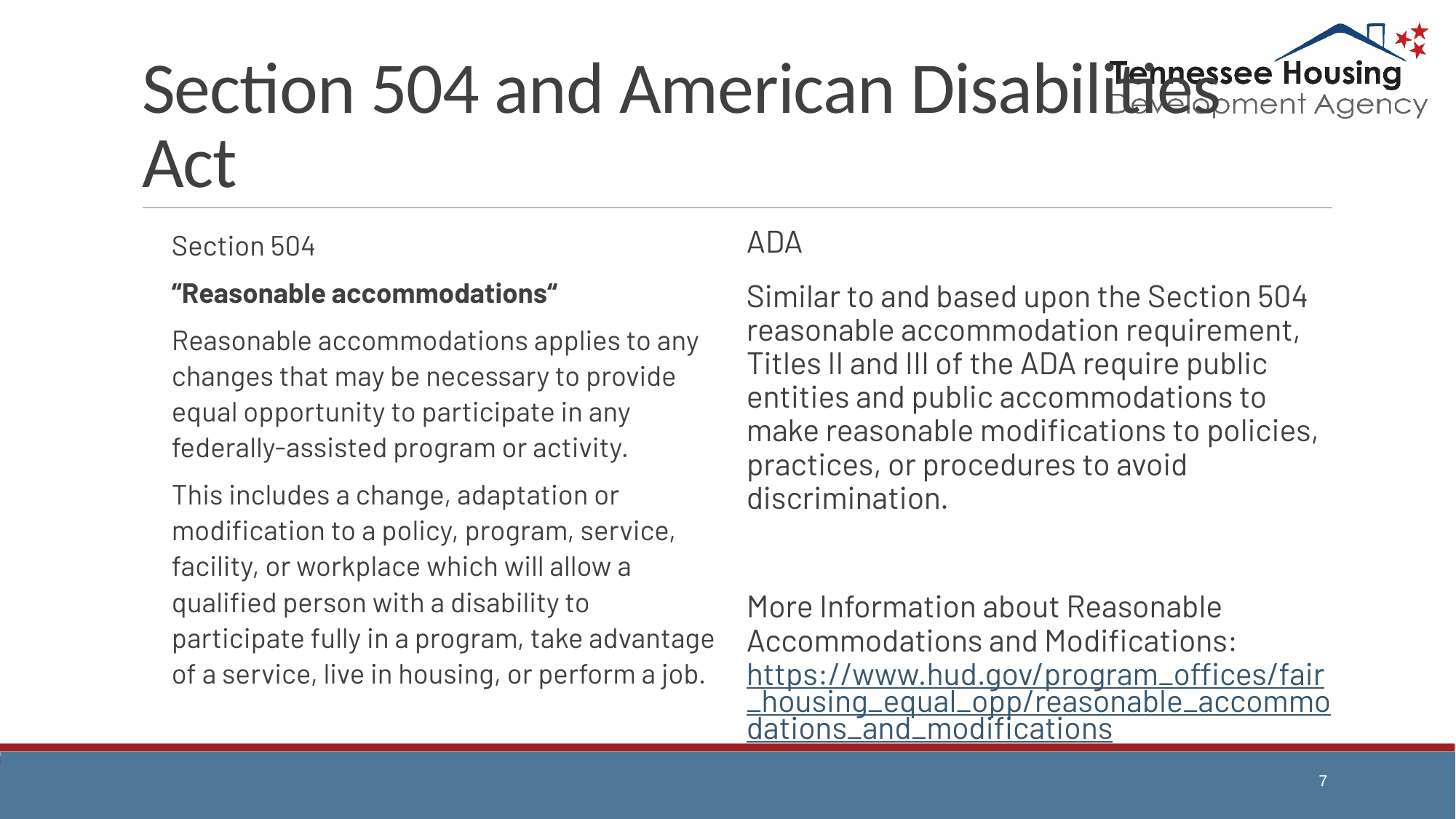

# Section 504 and American Disabilities Act
Section 504
“Reasonable accommodations“
Reasonable accommodations applies to any changes that may be necessary to provide equal opportunity to participate in any federally-assisted program or activity.
This includes a change, adaptation or modification to a policy, program, service, facility, or workplace which will allow a qualified person with a disability to participate fully in a program, take advantage of a service, live in housing, or perform a job.

ADA
Similar to and based upon the Section 504 reasonable accommodation requirement, Titles II and III of the ADA require public entities and public accommodations to make reasonable modifications to policies, practices, or procedures to avoid discrimination.

More Information about Reasonable Accommodations and Modifications: https://www.hud.gov/program_offices/fair_housing_equal_opp/reasonable_accommodations_and_modifications